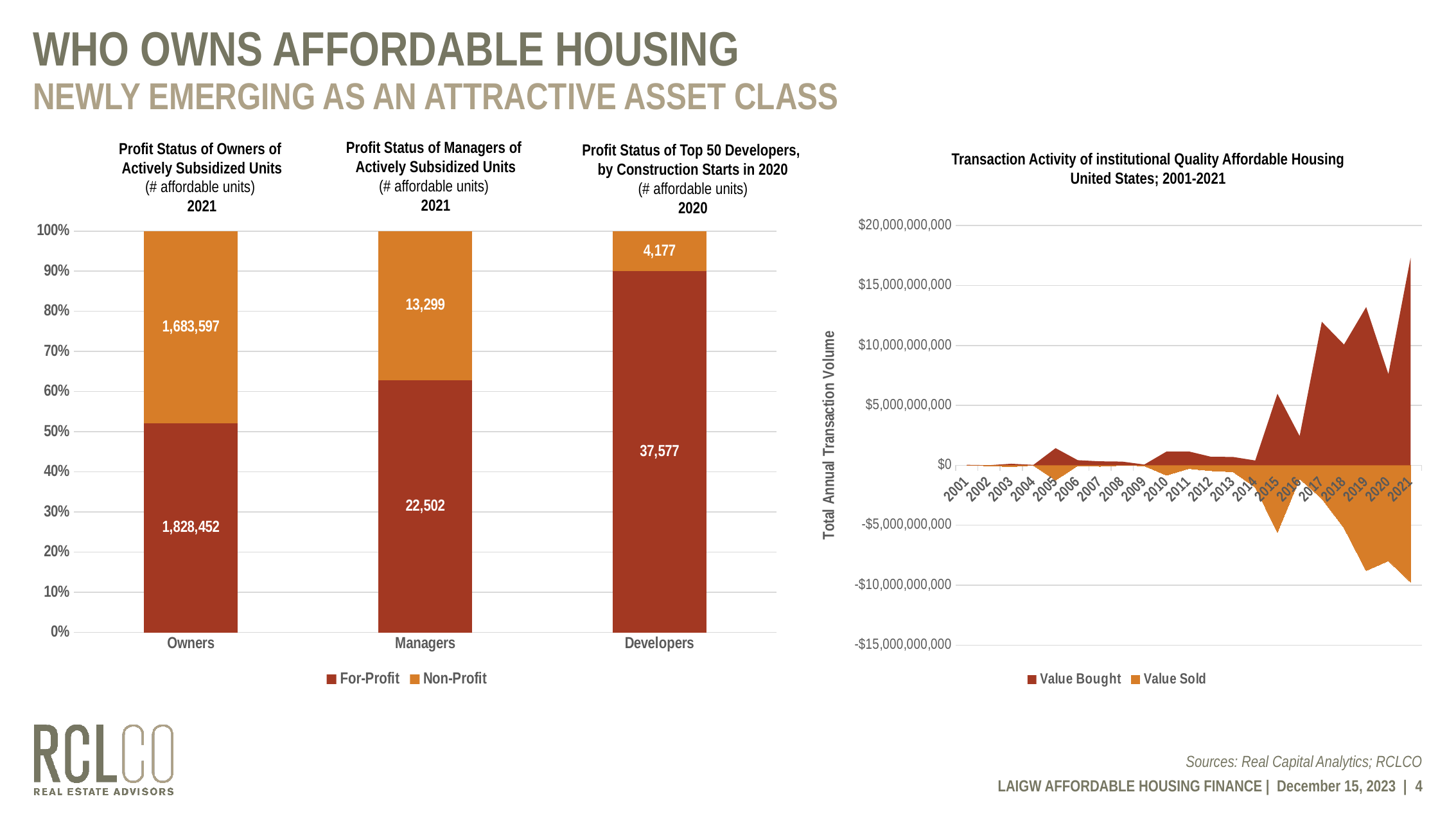

# WHO OWNS Affordable Housing
newly emerging as an attractive asset class
Profit Status of Managers of
Actively Subsidized Units
(# affordable units)
2021
Profit Status of Owners of
Actively Subsidized Units
(# affordable units)
2021
Profit Status of Top 50 Developers,
by Construction Starts in 2020
(# affordable units)
2020
Transaction Activity of institutional Quality Affordable Housing
United States; 2001-2021

### Chart

| Category | Value Bought | Value Sold |
|---|---|---|
| 2001 | 39000000.0 | 0.0 |
| 2002 | 5338491.3 | -43368882.9 |
| 2003 | 129589603.4 | -117572500.0 |
| 2004 | 34000000.0 | 0.0 |
| 2005 | 1435150370.0 | -1236917857.1 |
| 2006 | 428797462.0 | -30143881.0 |
| 2007 | 330903959.3 | -88507021.3 |
| 2008 | 311045859.6 | -13875925.0 |
| 2009 | 63464000.0 | -42843780.9 |
| 2010 | 1144517875.6999998 | -828144947.6 |
| 2011 | 1159179186.0 | -277975843.0 |
| 2012 | 716918492.9 | -454620600.0 |
| 2013 | 696687146.5 | -544834602.5 |
| 2014 | 403268295.59999996 | -1821029098.1000001 |
| 2015 | 5970667274.5 | -5577110000.0 |
| 2016 | 2442934967.0 | -1116323000.0 |
| 2017 | 11974236936.5 | -2770448180.8 |
| 2018 | 10076227916.099998 | -5207356327.9 |
| 2019 | 13204819942.4 | -8783856370.7 |
| 2020 | 7609978793.5 | -7970509701.200001 |
| 2021 | 17303170984.100002 | -9742703522.7 |

### Chart

| Category | For-Profit | Non-Profit |
|---|---|---|
| Owners | 1828452.0 | 1683597.0 |
| Managers | 22502.0 | 13299.0 |
| Developers | 37577.0 | 4177.0 |
Sources: Real Capital Analytics; RCLCO